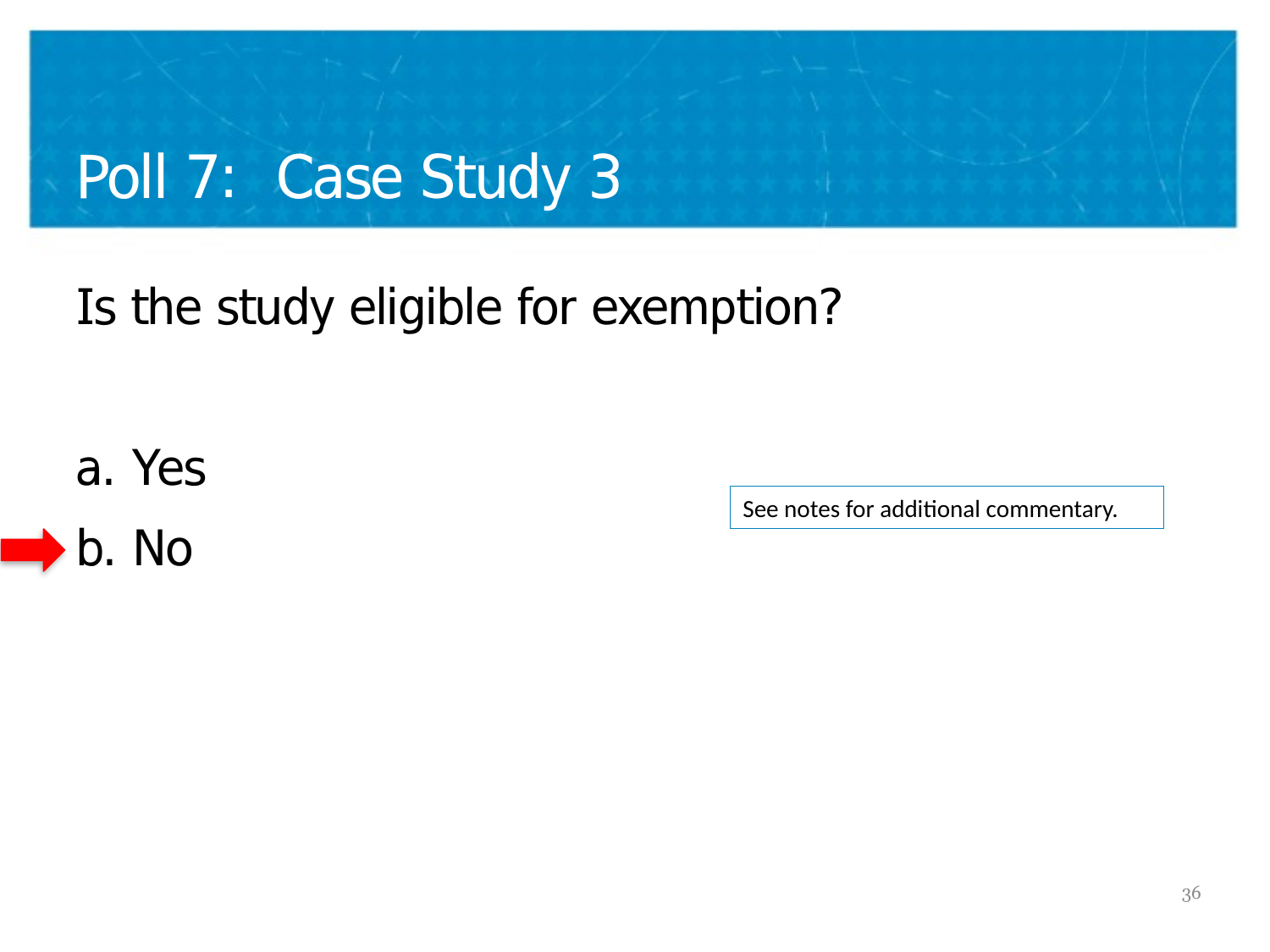

# Poll 7:  Case Study 3
Is the study eligible for exemption?

a. Yes
b. No
See notes for additional commentary.